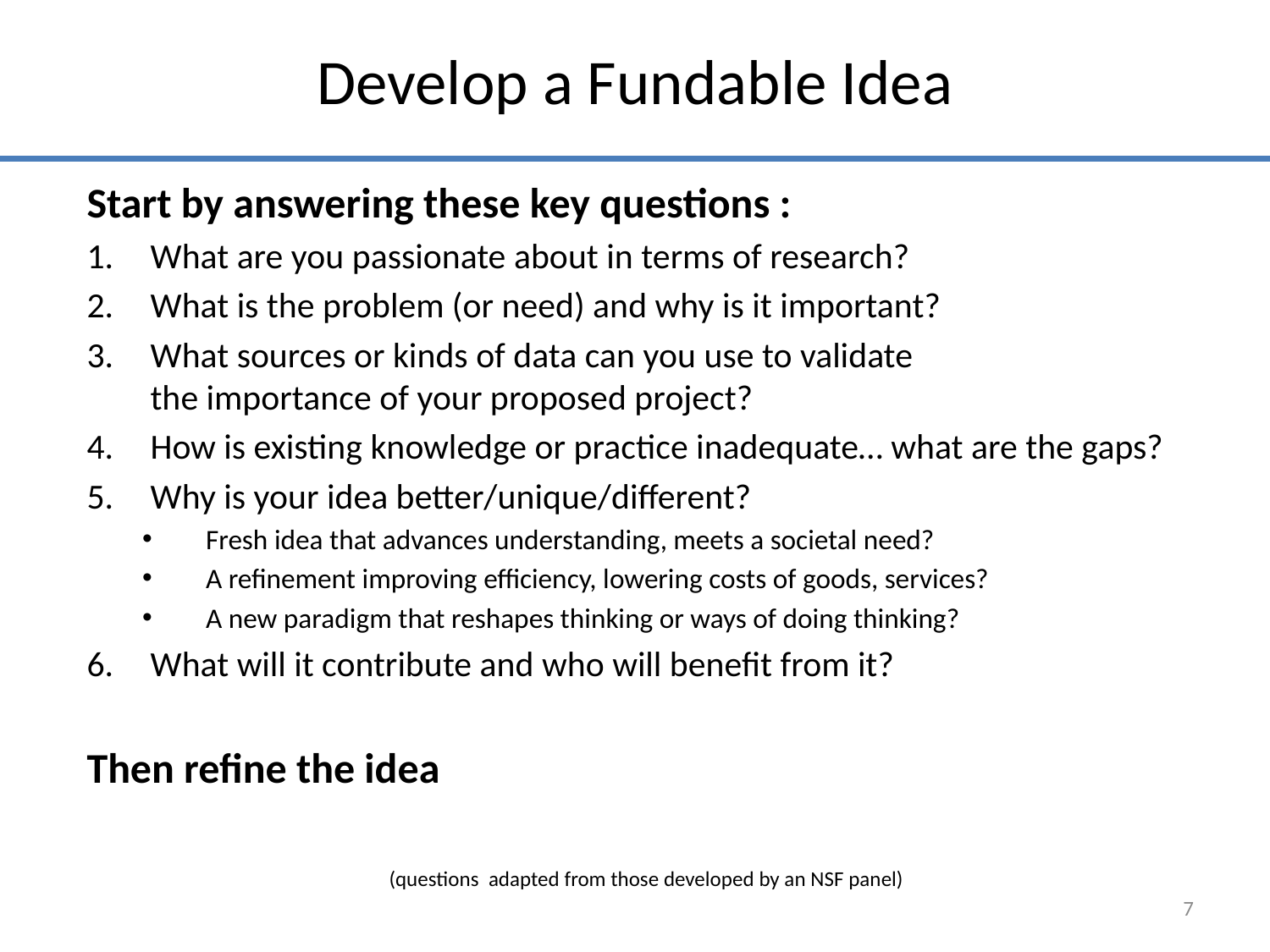

# Develop a Fundable Idea
Start by answering these key questions :
What are you passionate about in terms of research?
What is the problem (or need) and why is it important?
What sources or kinds of data can you use to validate
the importance of your proposed project?
How is existing knowledge or practice inadequate… what are the gaps?
Why is your idea better/unique/different?
Fresh idea that advances understanding, meets a societal need?
A refinement improving efficiency, lowering costs of goods, services?
A new paradigm that reshapes thinking or ways of doing thinking?
What will it contribute and who will benefit from it?

Then refine the idea

(questions  adapted from those developed by an NSF panel)
7